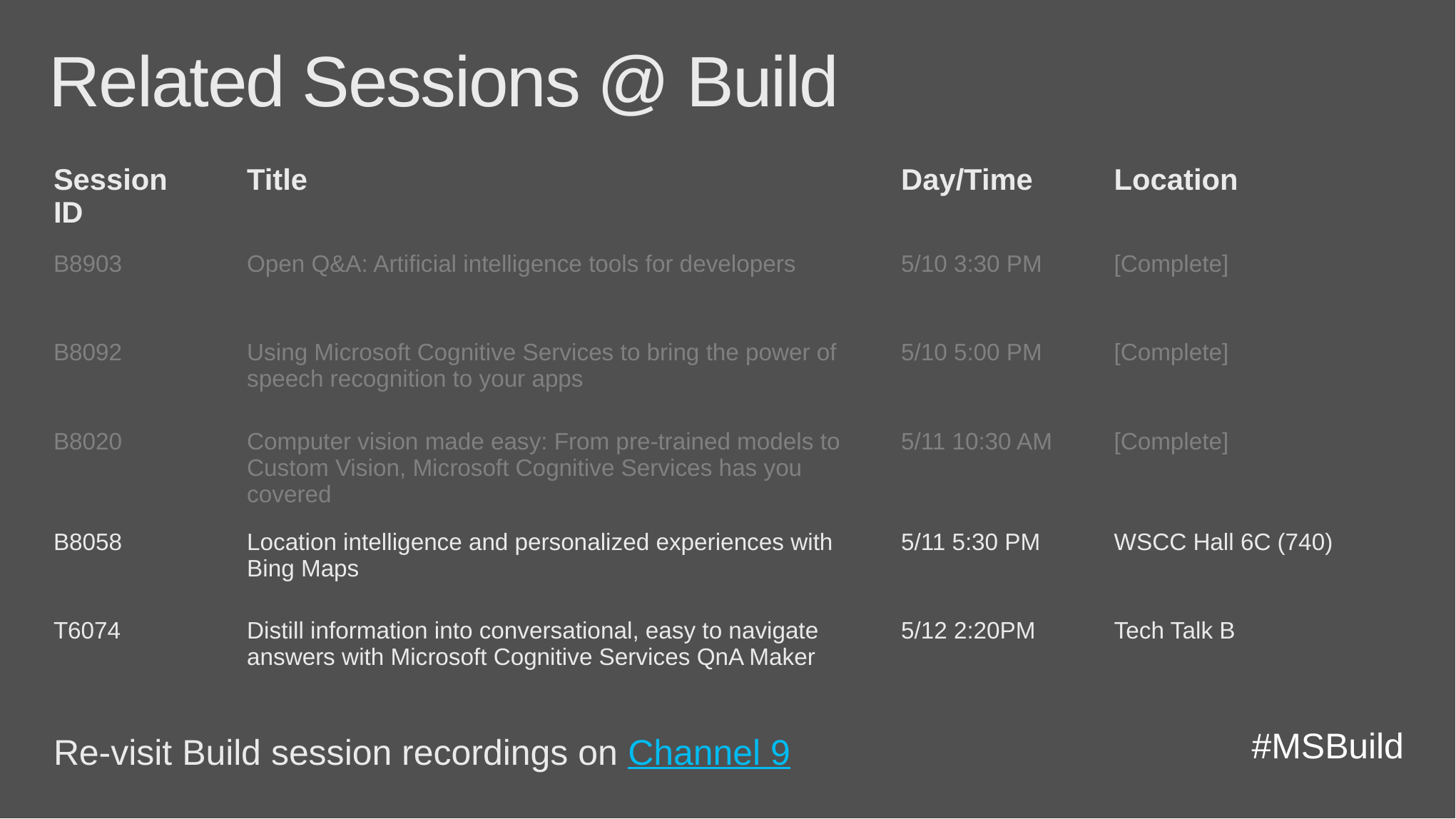

# Related Sessions @ Build
| Session ID | Title | Day/Time | Location |
| --- | --- | --- | --- |
| B8903 | Open Q&A: Artificial intelligence tools for developers | 5/10 3:30 PM | [Complete] |
| B8092 | Using Microsoft Cognitive Services to bring the power of speech recognition to your apps | 5/10 5:00 PM | [Complete] |
| B8020 | Computer vision made easy: From pre-trained models to Custom Vision, Microsoft Cognitive Services has you covered | 5/11 10:30 AM | [Complete] |
| B8058 | Location intelligence and personalized experiences with Bing Maps | 5/11 5:30 PM | WSCC Hall 6C (740) |
| T6074 | Distill information into conversational, easy to navigate answers with Microsoft Cognitive Services QnA Maker | 5/12 2:20PM | Tech Talk B |
Re-visit Build session recordings on Channel 9
#MSBuild